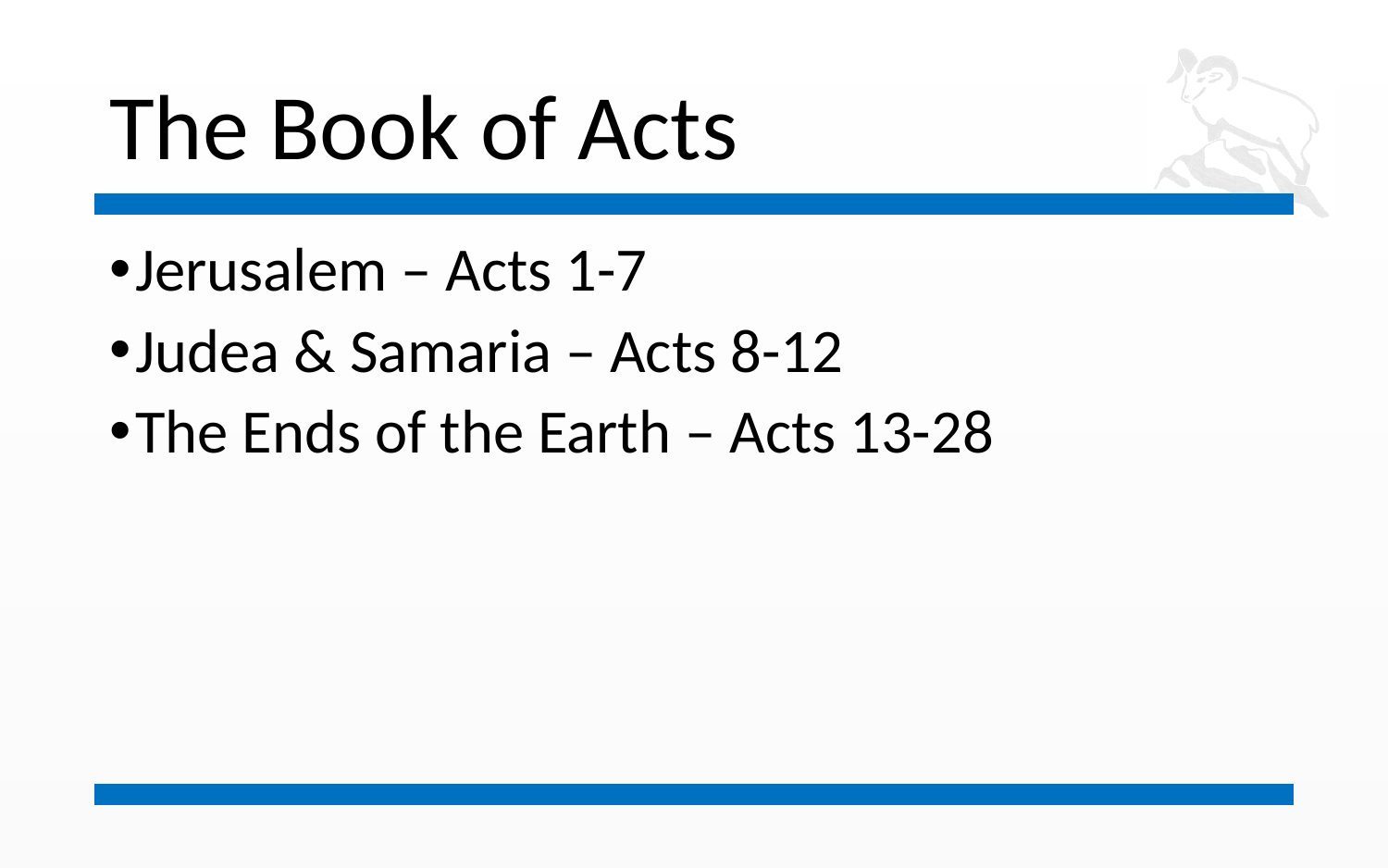

# The Book of Acts
Jerusalem – Acts 1-7
Judea & Samaria – Acts 8-12
The Ends of the Earth – Acts 13-28